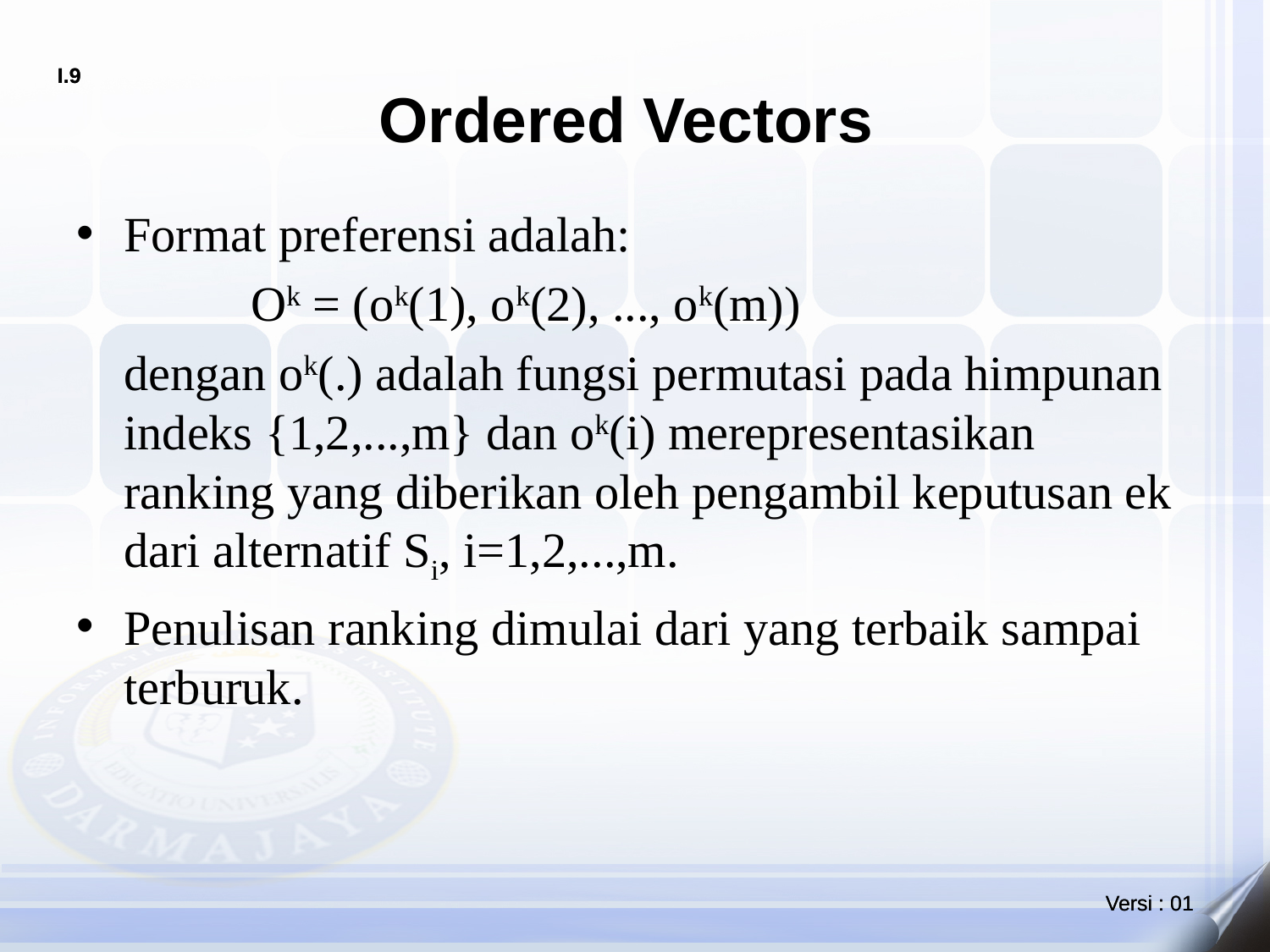

# Ordered Vectors
Format preferensi adalah:
		Ok = (ok(1), ok(2), ..., ok(m))
	dengan ok(.) adalah fungsi permutasi pada himpunan indeks {1,2,...,m} dan ok(i) merepresentasikan ranking yang diberikan oleh pengambil keputusan ek dari alternatif Si, i=1,2,...,m.
Penulisan ranking dimulai dari yang terbaik sampai terburuk.